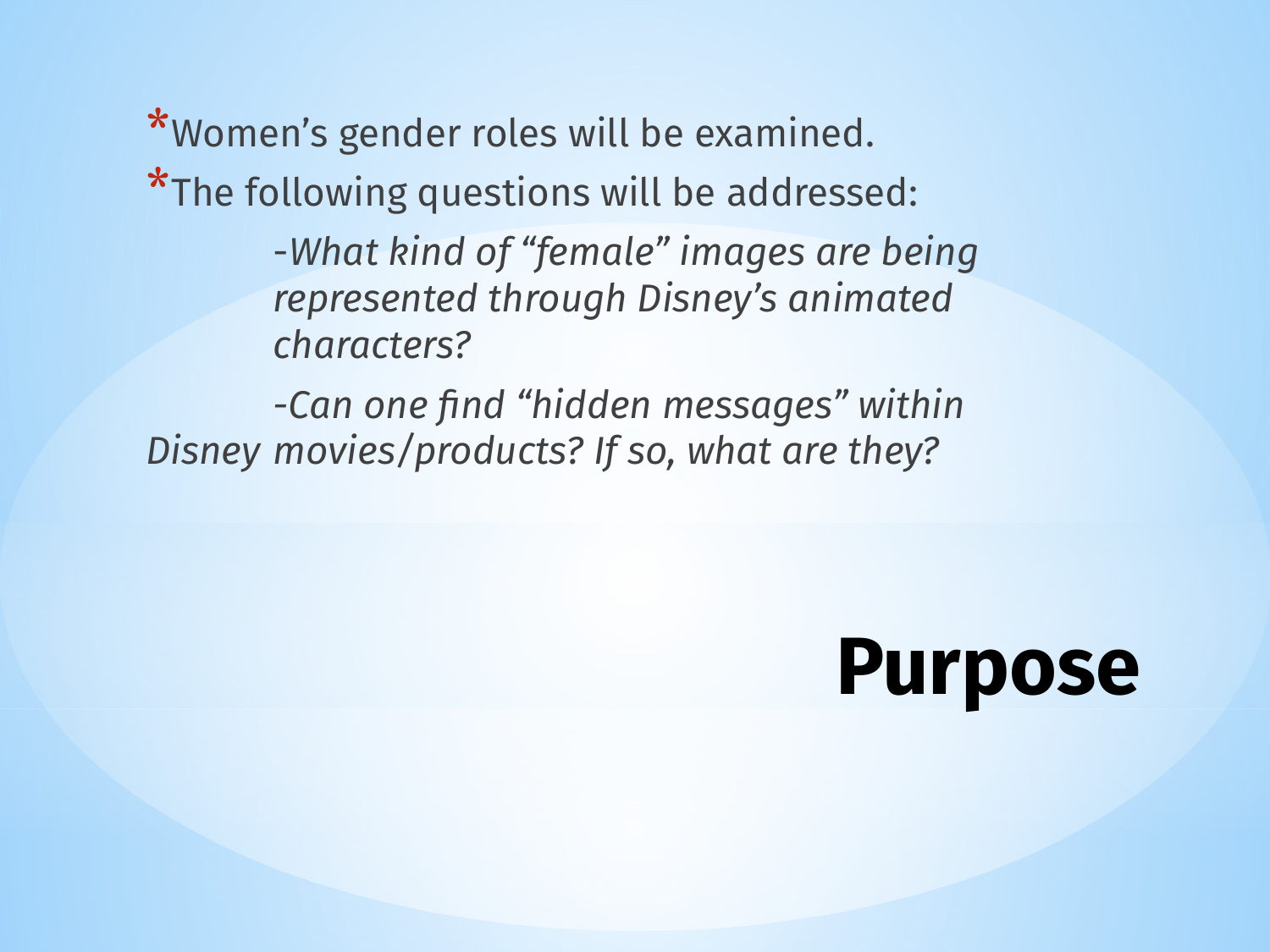

Women’s gender roles will be examined.
The following questions will be addressed:
	-What kind of “female” images are being 	represented through Disney’s animated 	characters?
	-Can one find “hidden messages” within Disney 	movies/products? If so, what are they?

# Purpose